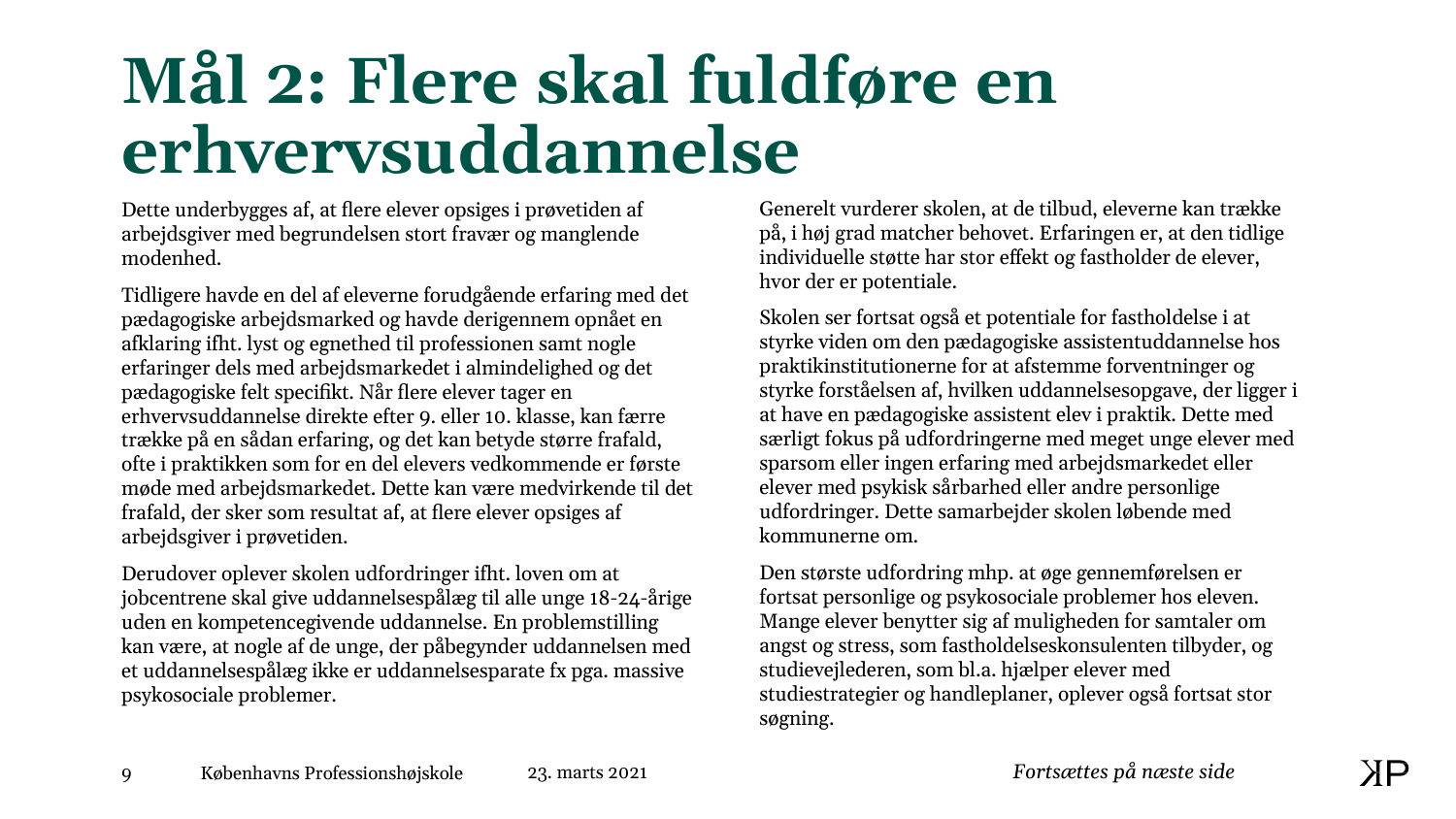

# Mål 2: Flere skal fuldføre en erhvervsuddannelse
Generelt vurderer skolen, at de tilbud, eleverne kan trække på, i høj grad matcher behovet. Erfaringen er, at den tidlige individuelle støtte har stor effekt og fastholder de elever, hvor der er potentiale.
Skolen ser fortsat også et potentiale for fastholdelse i at styrke viden om den pædagogiske assistentuddannelse hos praktikinstitutionerne for at afstemme forventninger og styrke forståelsen af, hvilken uddannelsesopgave, der ligger i at have en pædagogiske assistent elev i praktik. Dette med særligt fokus på udfordringerne med meget unge elever med sparsom eller ingen erfaring med arbejdsmarkedet eller elever med psykisk sårbarhed eller andre personlige udfordringer. Dette samarbejder skolen løbende med kommunerne om.
Den største udfordring mhp. at øge gennemførelsen er fortsat personlige og psykosociale problemer hos eleven. Mange elever benytter sig af muligheden for samtaler om angst og stress, som fastholdelseskonsulenten tilbyder, og studievejlederen, som bl.a. hjælper elever med studiestrategier og handleplaner, oplever også fortsat stor søgning.

Dette underbygges af, at flere elever opsiges i prøvetiden af arbejdsgiver med begrundelsen stort fravær og manglende modenhed.
Tidligere havde en del af eleverne forudgående erfaring med det pædagogiske arbejdsmarked og havde derigennem opnået en afklaring ifht. lyst og egnethed til professionen samt nogle erfaringer dels med arbejdsmarkedet i almindelighed og det pædagogiske felt specifikt. Når flere elever tager en erhvervsuddannelse direkte efter 9. eller 10. klasse, kan færre trække på en sådan erfaring, og det kan betyde større frafald, ofte i praktikken som for en del elevers vedkommende er første møde med arbejdsmarkedet. Dette kan være medvirkende til det frafald, der sker som resultat af, at flere elever opsiges af arbejdsgiver i prøvetiden.
Derudover oplever skolen udfordringer ifht. loven om at jobcentrene skal give uddannelsespålæg til alle unge 18-24-årige uden en kompetencegivende uddannelse. En problemstilling kan være, at nogle af de unge, der påbegynder uddannelsen med et uddannelsespålæg ikke er uddannelsesparate fx pga. massive psykosociale problemer.
Fortsættes på næste side
23. marts 2021